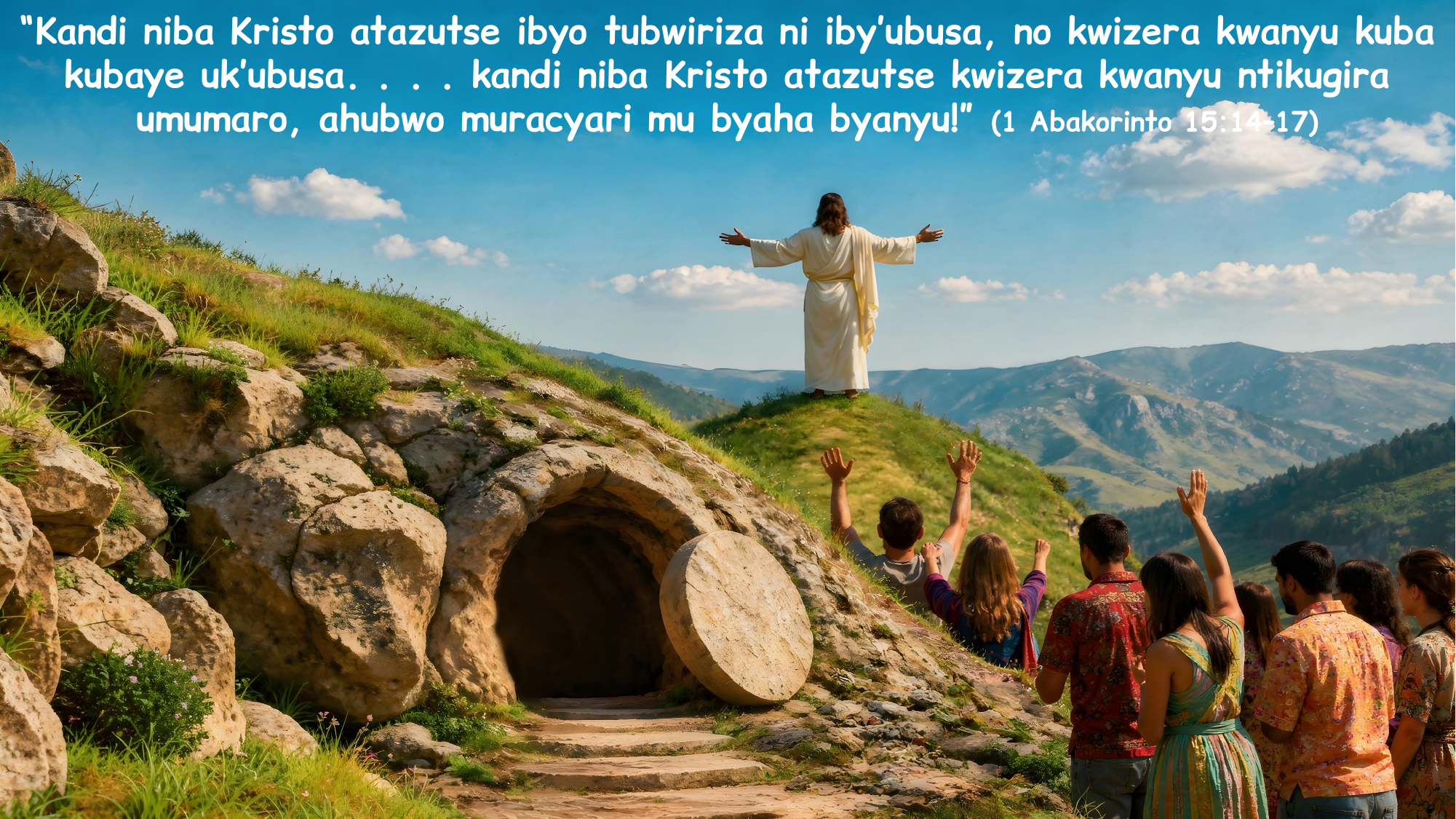

“Kandi niba Kristo atazutse ibyo tubwiriza ni iby’ubusa, no kwizera kwanyu kuba kubaye uk’ubusa. . . . kandi niba Kristo atazutse kwizera kwanyu ntikugira umumaro, ahubwo muracyari mu byaha byanyu!” (1 Abakorinto 15:14–17)